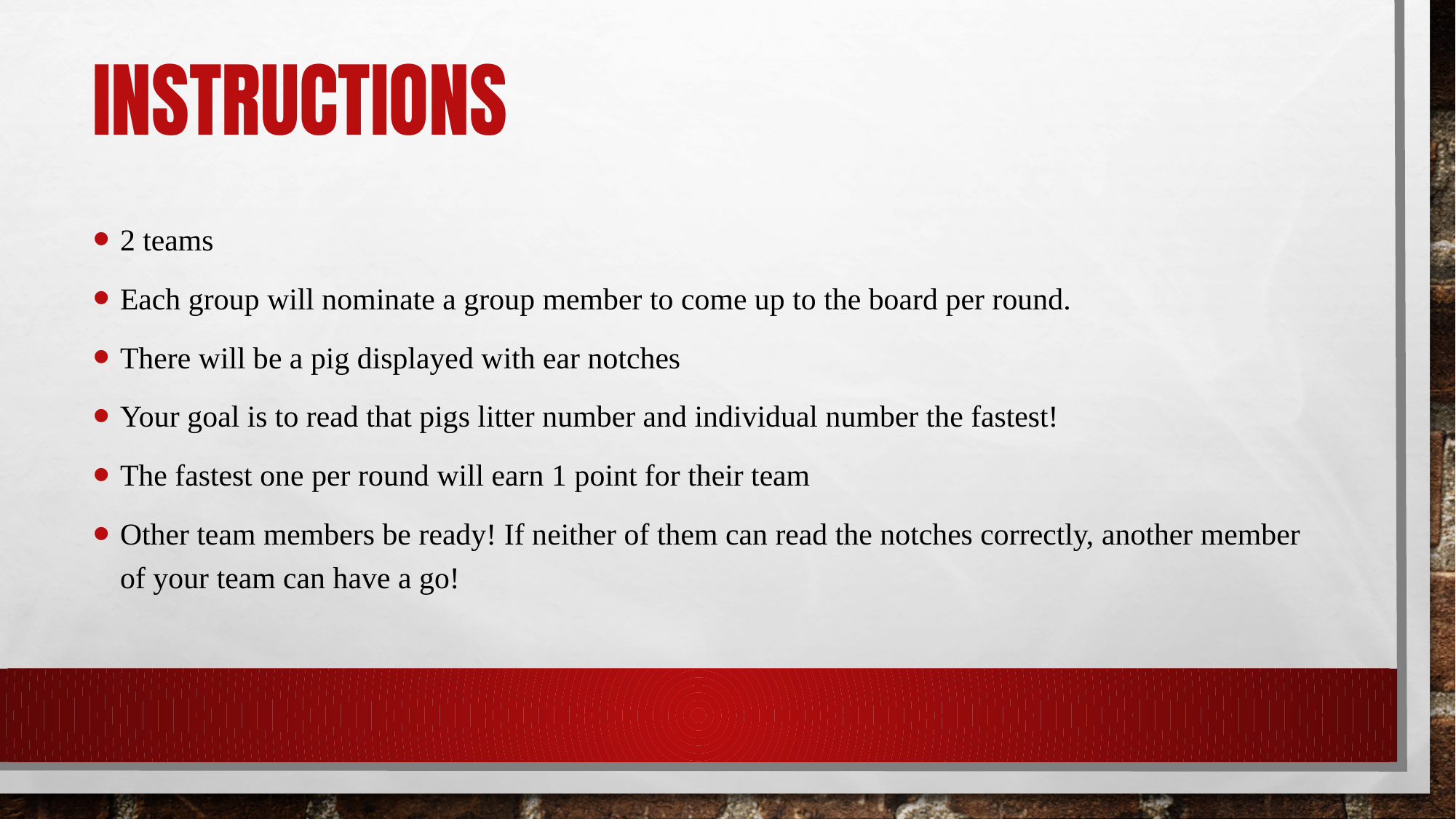

# Instructions
2 teams
Each group will nominate a group member to come up to the board per round.
There will be a pig displayed with ear notches
Your goal is to read that pigs litter number and individual number the fastest!
The fastest one per round will earn 1 point for their team
Other team members be ready! If neither of them can read the notches correctly, another member of your team can have a go!